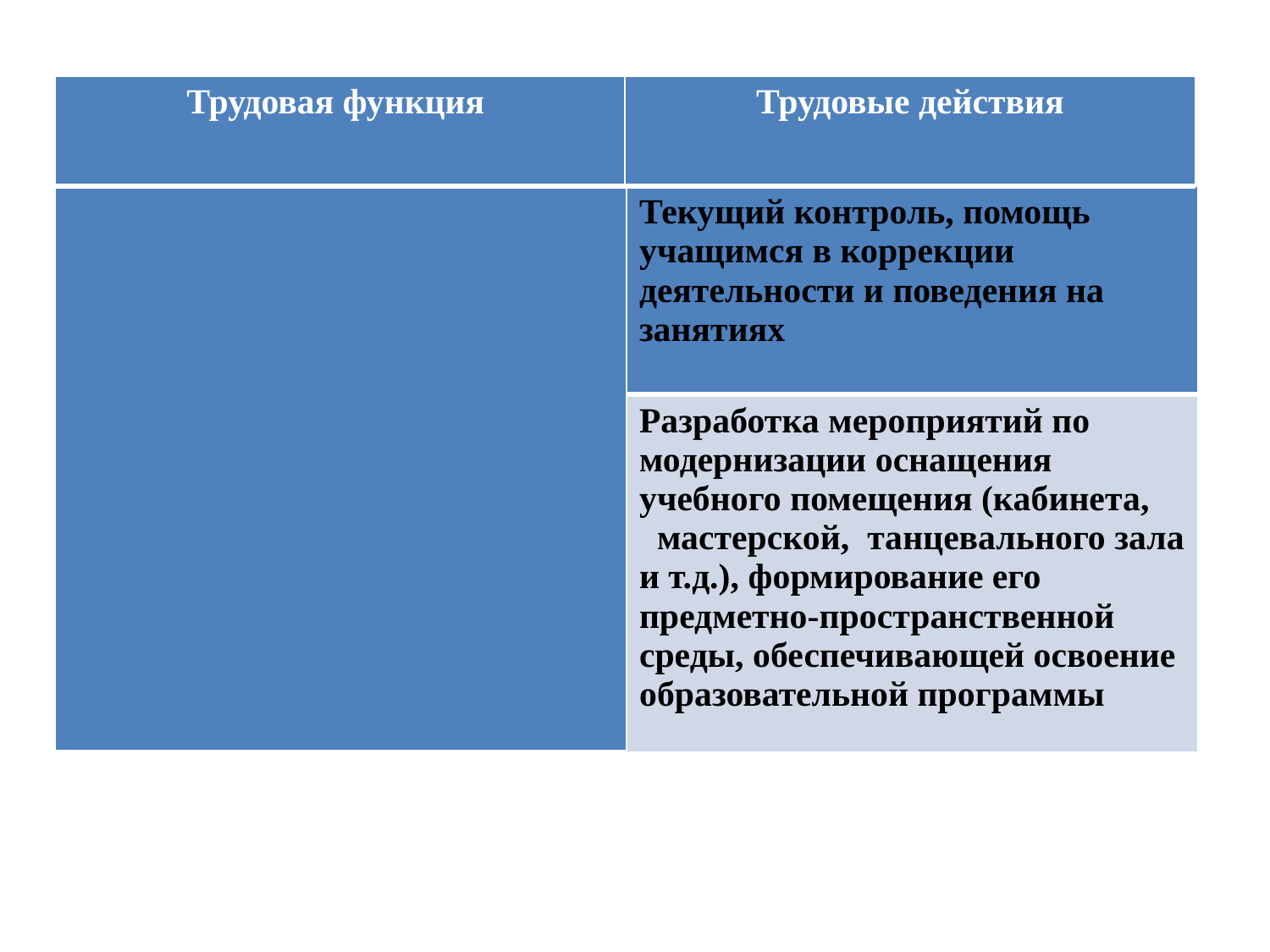

| Трудовая функция | Трудовые действия |
| --- | --- |
|  | Текущий контроль, помощь учащимся в коррекции деятельности и поведения на занятиях |
| --- | --- |
|  | Разработка мероприятий по модернизации оснащения учебного помещения (кабинета,   мастерской,  танцевального зала и т.д.), формирование его предметно-пространственной среды, обеспечивающей освоение образовательной программы |